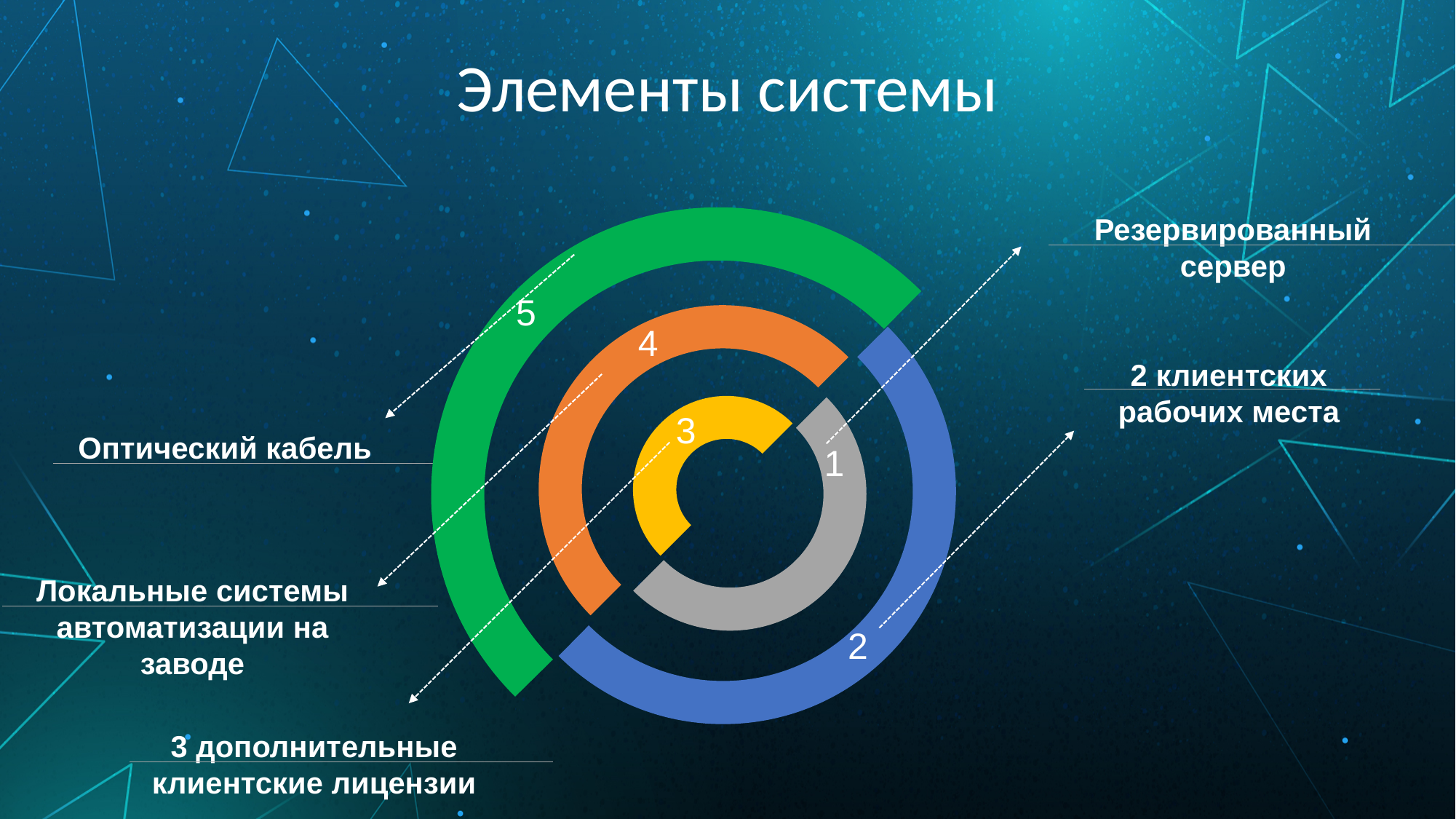

# Элементы системы
Резервированный сервер

5

4

2
2 клиентских рабочих места

3

1
Оптический кабель

Локальные системы автоматизации на заводе
3 дополнительные клиентские лицензии